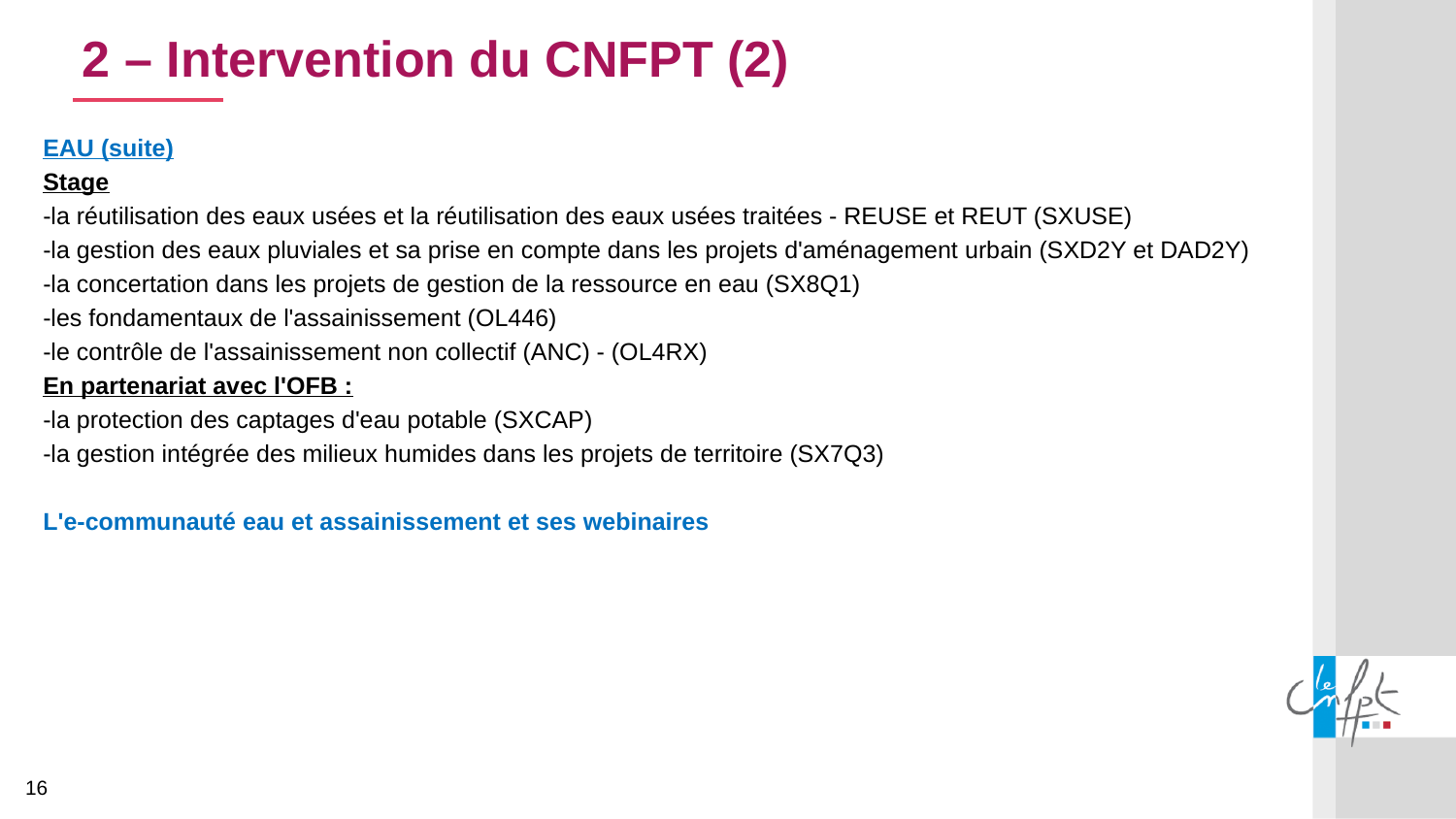

2 – Intervention du CNFPT (2)
EAU (suite)
Stage
-la réutilisation des eaux usées et la réutilisation des eaux usées traitées - REUSE et REUT (SXUSE)
-la gestion des eaux pluviales et sa prise en compte dans les projets d'aménagement urbain (SXD2Y et DAD2Y)
-la concertation dans les projets de gestion de la ressource en eau (SX8Q1)
-les fondamentaux de l'assainissement (OL446)
-le contrôle de l'assainissement non collectif (ANC) - (OL4RX)
En partenariat avec l'OFB :
-la protection des captages d'eau potable (SXCAP)
-la gestion intégrée des milieux humides dans les projets de territoire (SX7Q3)

L'e-communauté eau et assainissement et ses webinaires